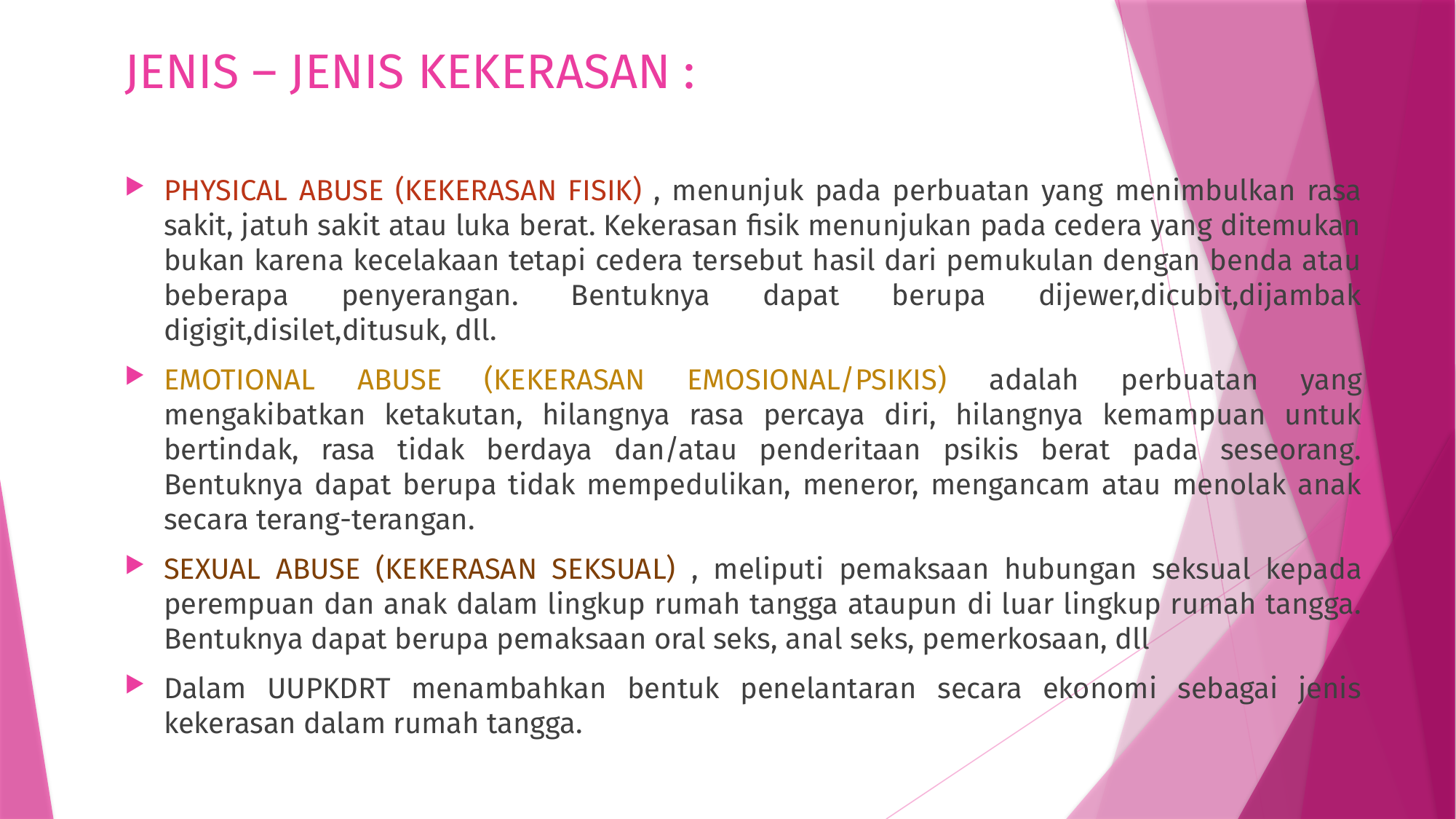

# JENIS – JENIS KEKERASAN :
PHYSICAL ABUSE (KEKERASAN FISIK) , menunjuk pada perbuatan yang menimbulkan rasa sakit, jatuh sakit atau luka berat. Kekerasan fisik menunjukan pada cedera yang ditemukan bukan karena kecelakaan tetapi cedera tersebut hasil dari pemukulan dengan benda atau beberapa penyerangan. Bentuknya dapat berupa dijewer,dicubit,dijambak digigit,disilet,ditusuk, dll.
EMOTIONAL ABUSE (KEKERASAN EMOSIONAL/PSIKIS) adalah perbuatan yang mengakibatkan ketakutan, hilangnya rasa percaya diri, hilangnya kemampuan untuk bertindak, rasa tidak berdaya dan/atau penderitaan psikis berat pada seseorang. Bentuknya dapat berupa tidak mempedulikan, meneror, mengancam atau menolak anak secara terang-terangan.
SEXUAL ABUSE (KEKERASAN SEKSUAL) , meliputi pemaksaan hubungan seksual kepada perempuan dan anak dalam lingkup rumah tangga ataupun di luar lingkup rumah tangga. Bentuknya dapat berupa pemaksaan oral seks, anal seks, pemerkosaan, dll
Dalam UUPKDRT menambahkan bentuk penelantaran secara ekonomi sebagai jenis kekerasan dalam rumah tangga.